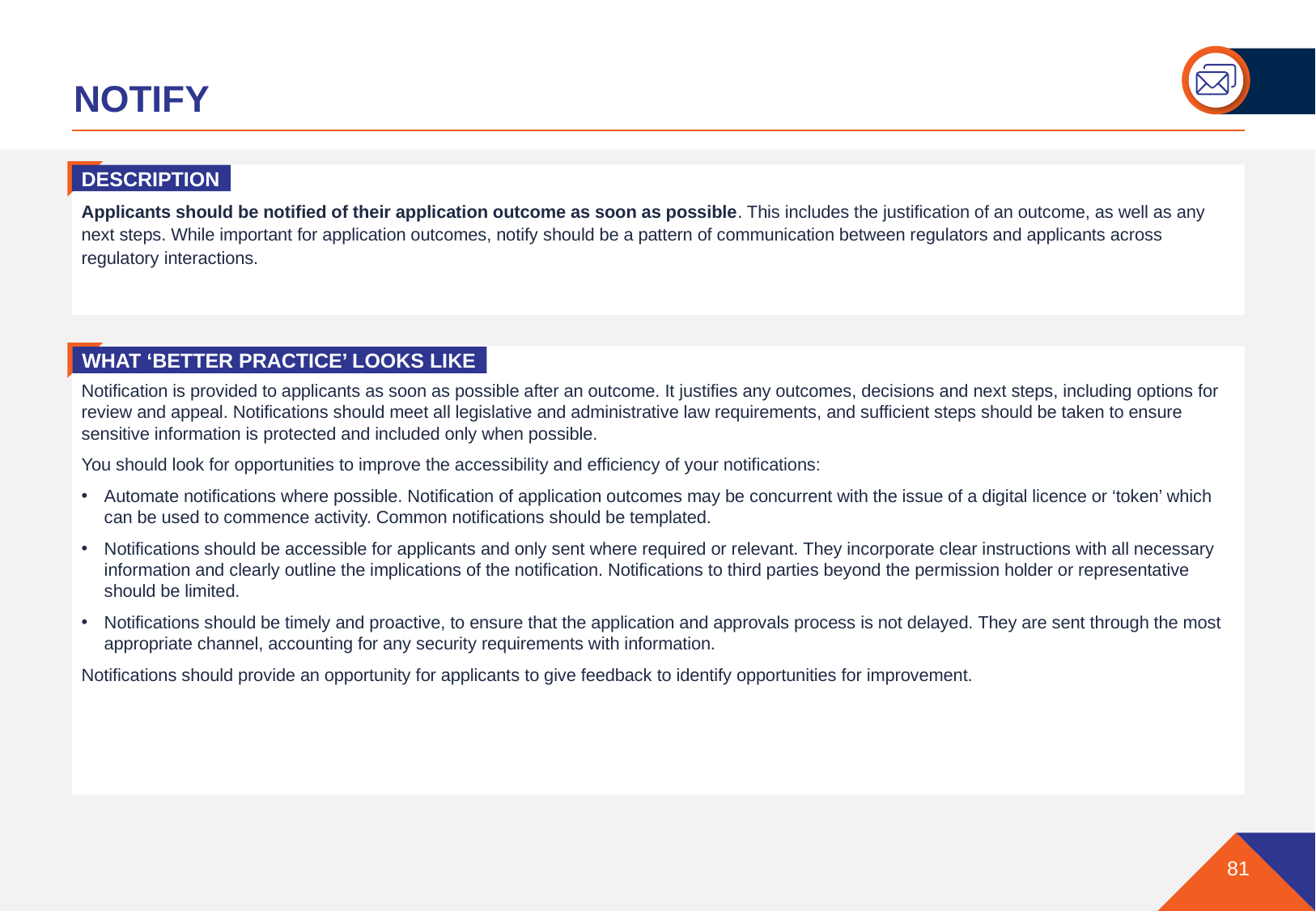

# NOTIFY

Applicants should be notified of their application outcome as soon as possible. This includes the justification of an outcome, as well as any next steps. While important for application outcomes, notify should be a pattern of communication between regulators and applicants across regulatory interactions.
DESCRIPTION

Notification is provided to applicants as soon as possible after an outcome. It justifies any outcomes, decisions and next steps, including options for review and appeal. Notifications should meet all legislative and administrative law requirements, and sufficient steps should be taken to ensure sensitive information is protected and included only when possible.
You should look for opportunities to improve the accessibility and efficiency of your notifications:
Automate notifications where possible. Notification of application outcomes may be concurrent with the issue of a digital licence or ‘token’ which can be used to commence activity. Common notifications should be templated.
Notifications should be accessible for applicants and only sent where required or relevant. They incorporate clear instructions with all necessary information and clearly outline the implications of the notification. Notifications to third parties beyond the permission holder or representative should be limited.
Notifications should be timely and proactive, to ensure that the application and approvals process is not delayed. They are sent through the most appropriate channel, accounting for any security requirements with information.
Notifications should provide an opportunity for applicants to give feedback to identify opportunities for improvement.
WHAT ‘BETTER PRACTICE’ LOOKS LIKE

81